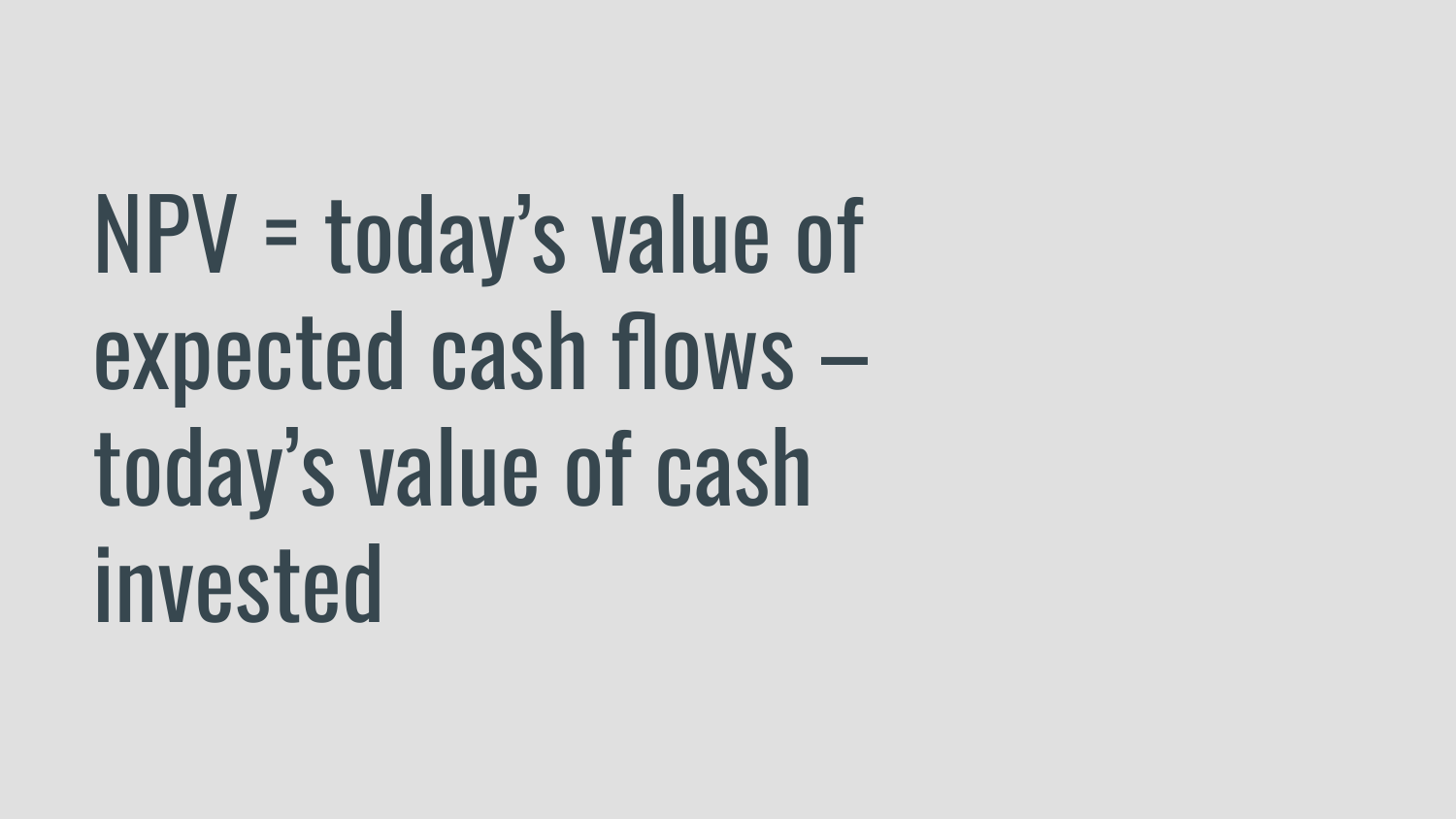

# NPV = today’s value of expected cash flows – today’s value of cash invested